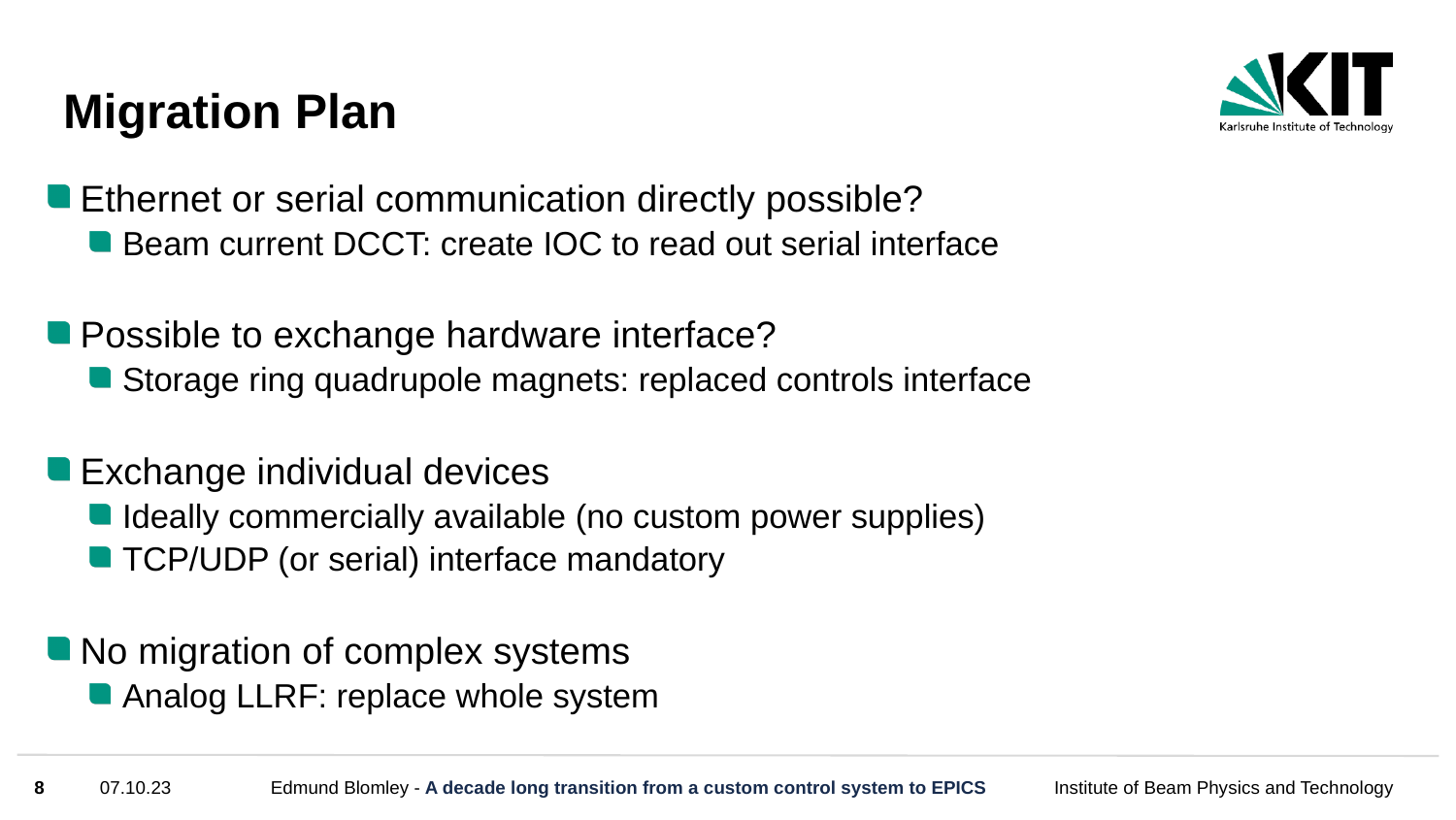

# Migration Plan
Ethernet or serial communication directly possible?
Beam current DCCT: create IOC to read out serial interface

Possible to exchange hardware interface?
Storage ring quadrupole magnets: replaced controls interface

Exchange individual devices
Ideally commercially available (no custom power supplies)
TCP/UDP (or serial) interface mandatory

No migration of complex systems
Analog LLRF: replace whole system

8
07.10.23